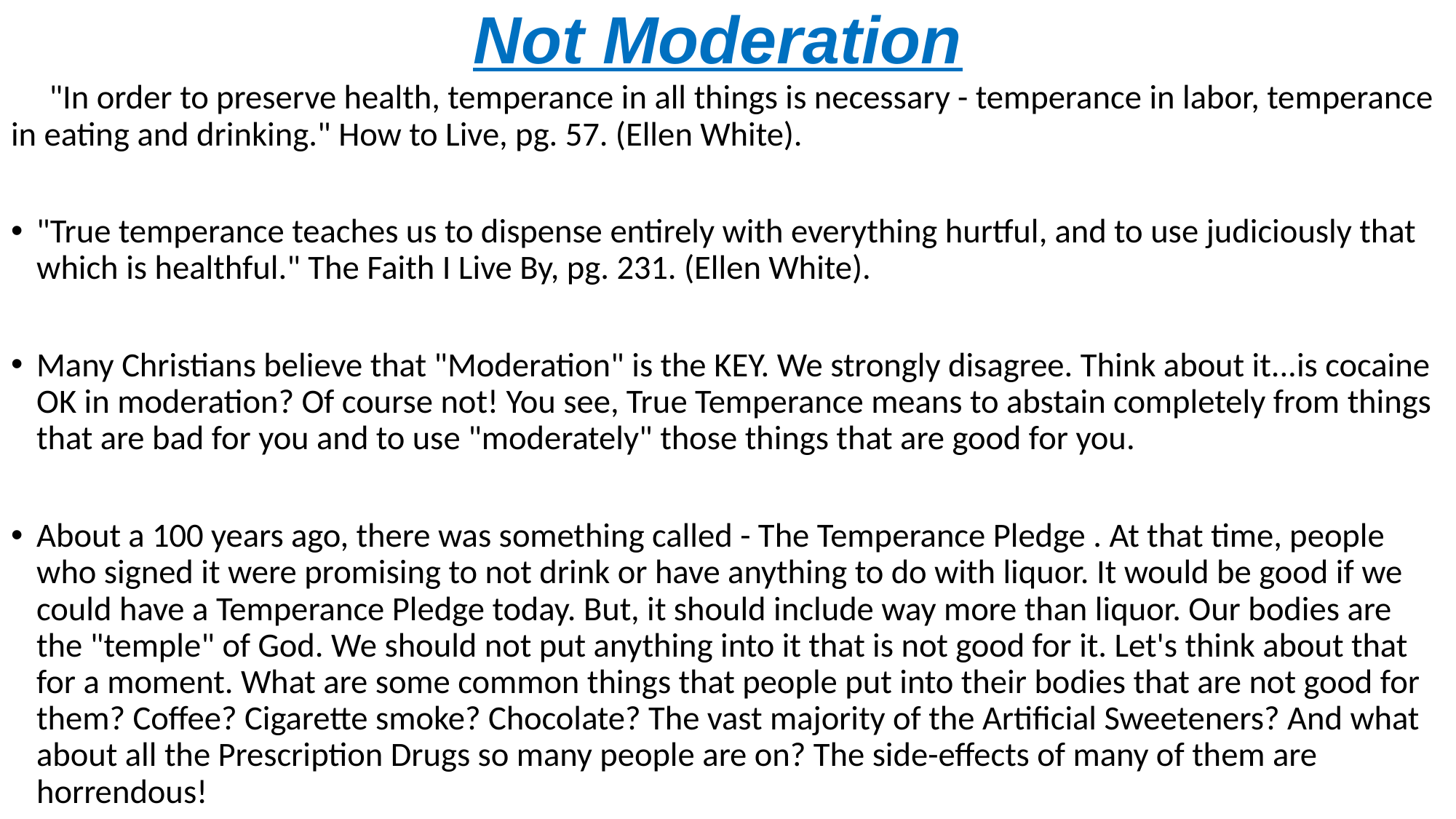

# Not Moderation
     "In order to preserve health, temperance in all things is necessary - temperance in labor, temperance in eating and drinking." How to Live, pg. 57. (Ellen White).

"True temperance teaches us to dispense entirely with everything hurtful, and to use judiciously that which is healthful." The Faith I Live By, pg. 231. (Ellen White).

Many Christians believe that "Moderation" is the KEY. We strongly disagree. Think about it...is cocaine OK in moderation? Of course not! You see, True Temperance means to abstain completely from things that are bad for you and to use "moderately" those things that are good for you.

About a 100 years ago, there was something called - The Temperance Pledge . At that time, people who signed it were promising to not drink or have anything to do with liquor. It would be good if we could have a Temperance Pledge today. But, it should include way more than liquor. Our bodies are the "temple" of God. We should not put anything into it that is not good for it. Let's think about that for a moment. What are some common things that people put into their bodies that are not good for them? Coffee? Cigarette smoke? Chocolate? The vast majority of the Artificial Sweeteners? And what about all the Prescription Drugs so many people are on? The side-effects of many of them are horrendous!